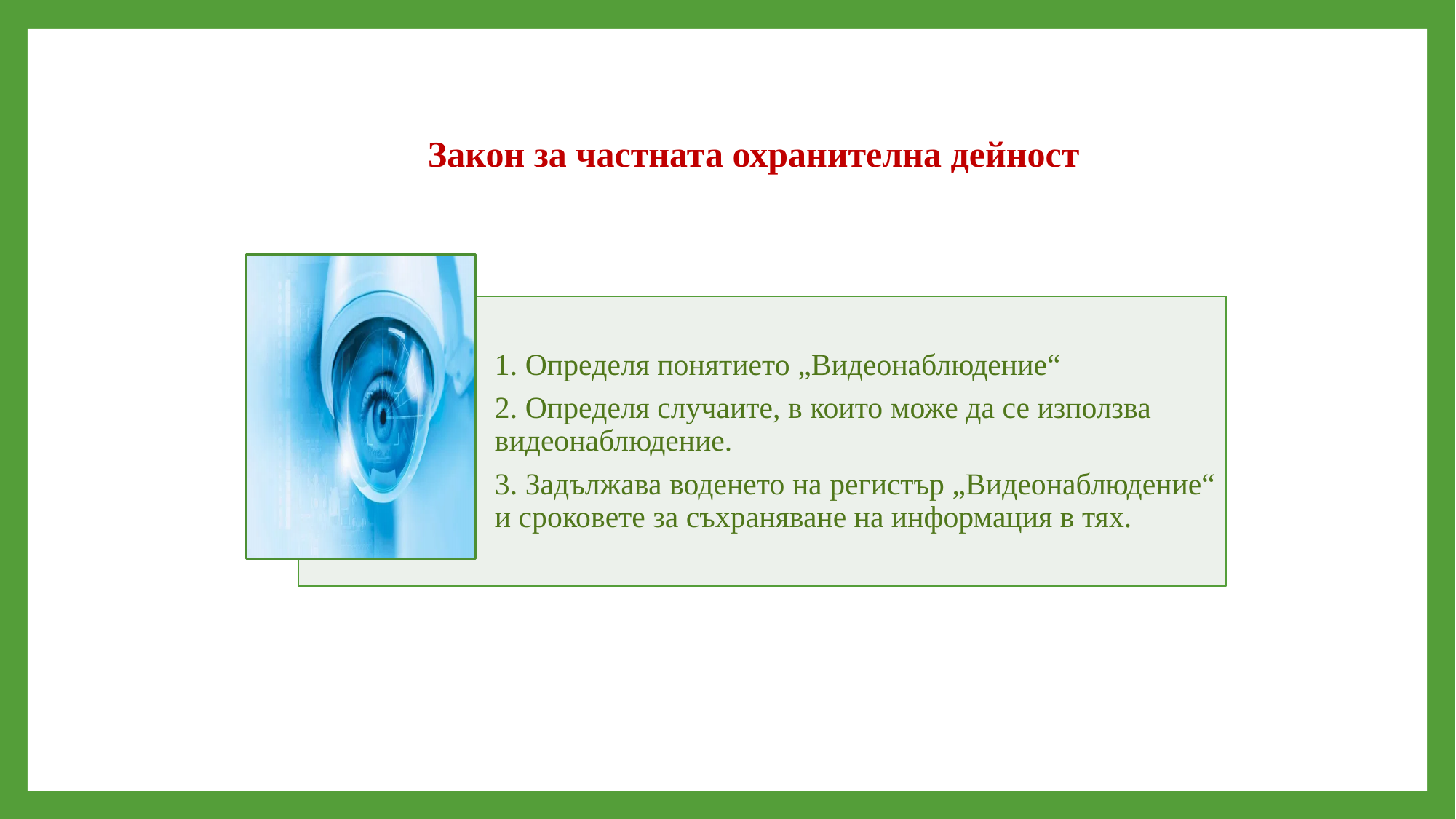

Закон за частната охранителна дейност
1. Определя понятието „Видеонаблюдение“
2. Определя случаите, в които може да се използва видеонаблюдение.
3. Задължава воденето на регистър „Видеонаблюдение“ и сроковете за съхраняване на информация в тях.